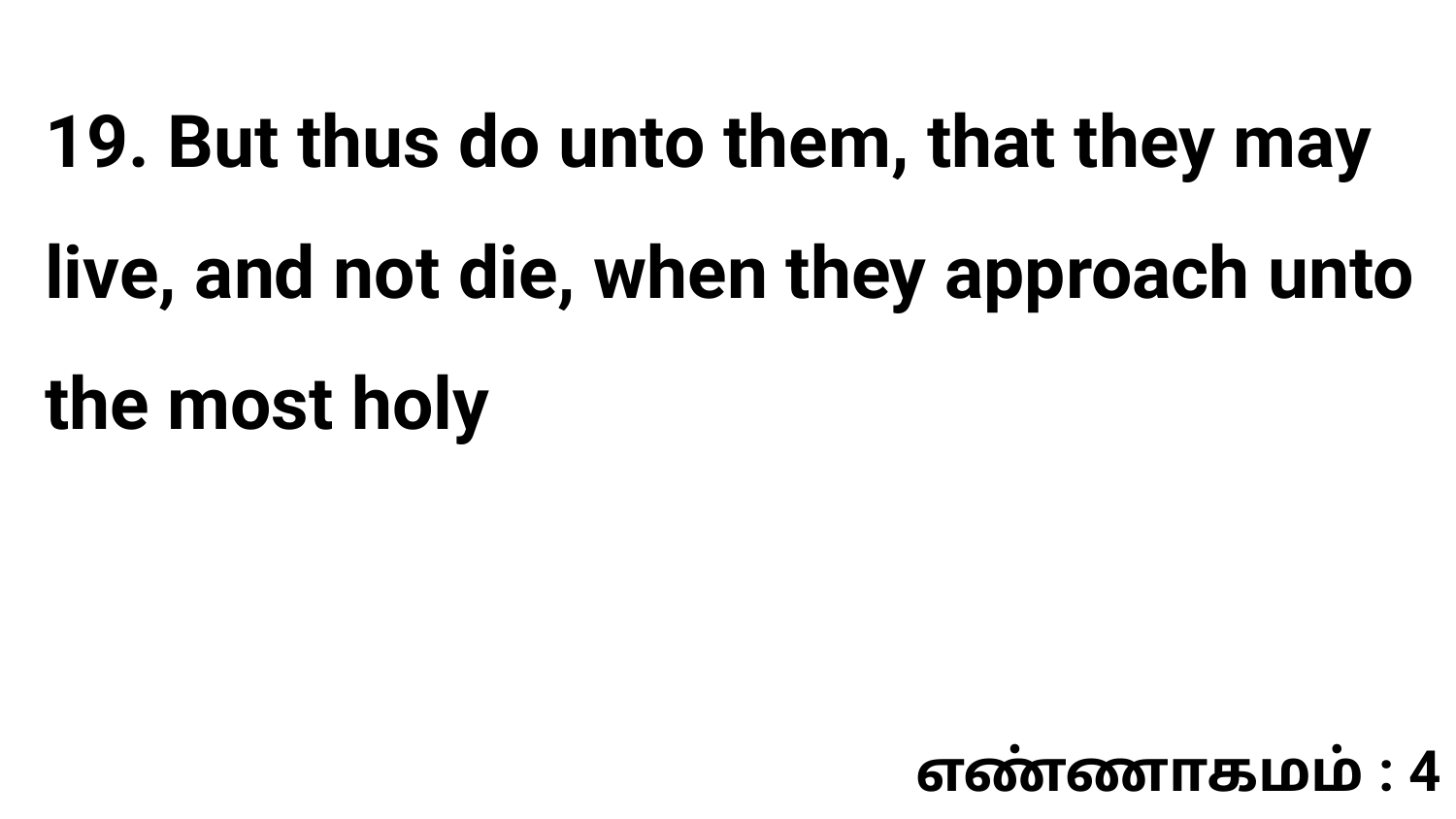

19. But thus do unto them, that they may live, and not die, when they approach unto the most holy
எண்ணாகமம் : 4